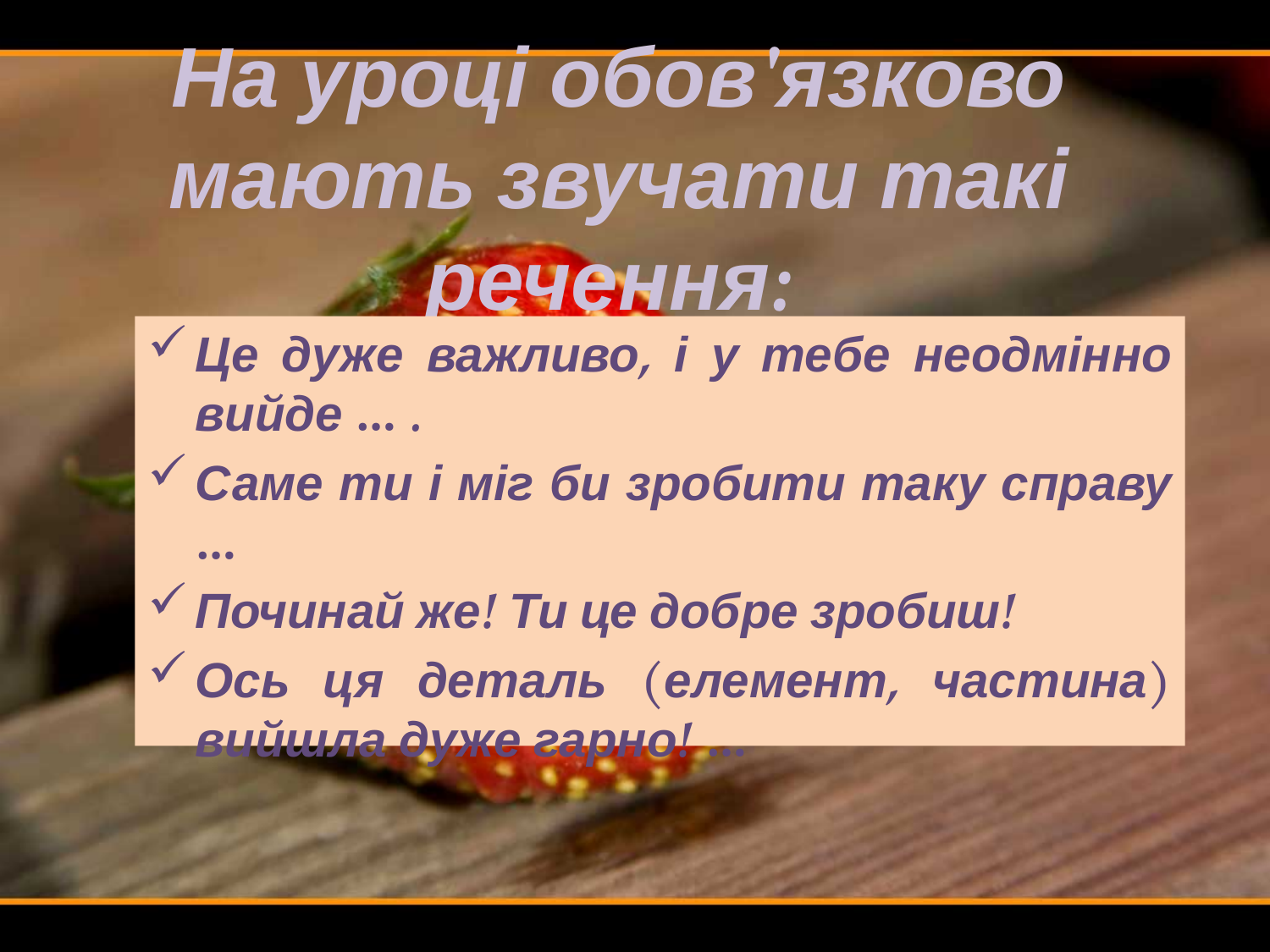

# На уроці обов'язково мають звучати такі речення:
Це дуже важливо, і у тебе неодмінно вийде … .
Саме ти і міг би зробити таку справу …
Починай же! Ти це добре зробиш!
Ось ця деталь (елемент, частина) вийшла дуже гарно! …